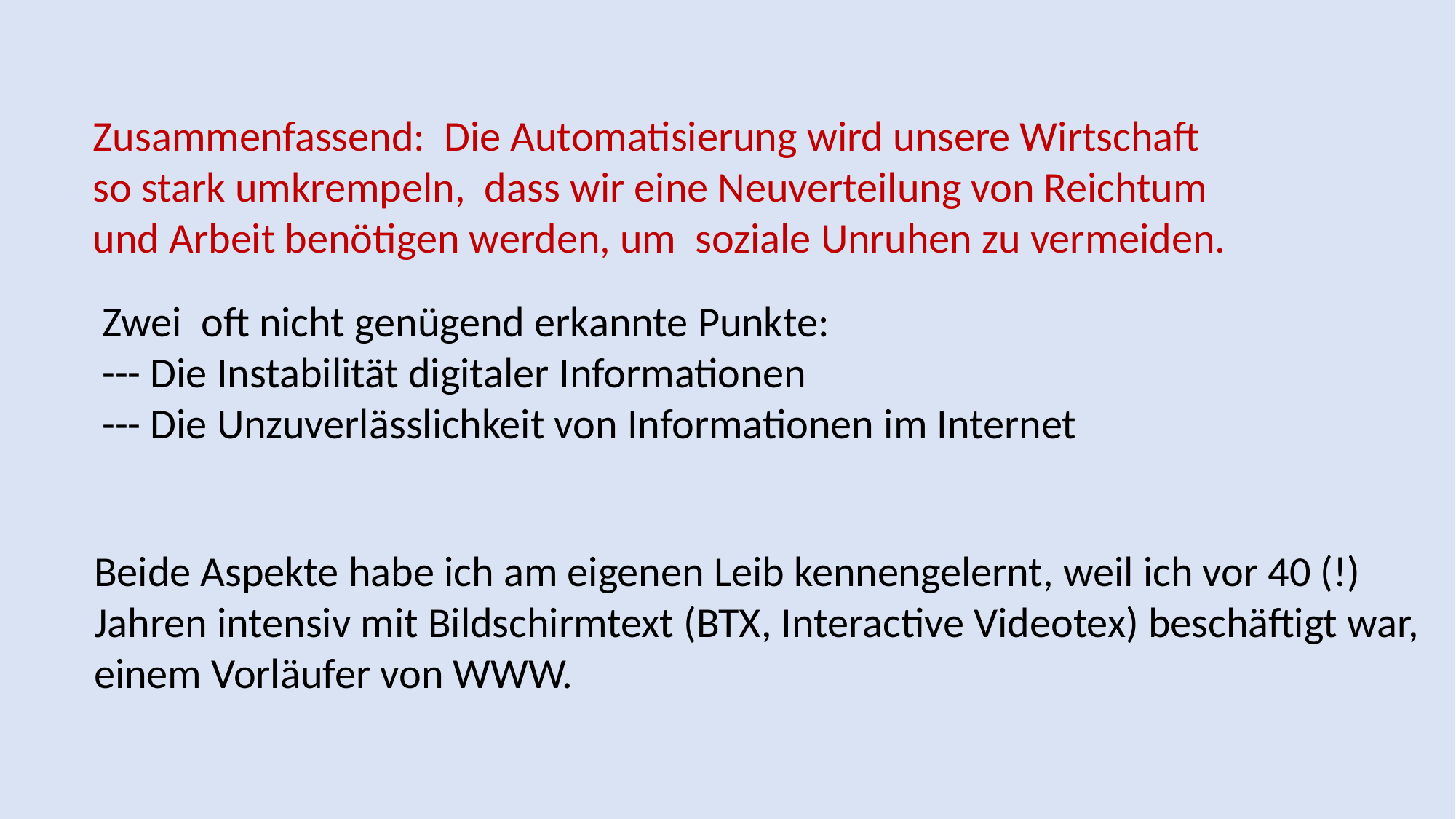

Zusammenfassend:  Die Automatisierung wird unsere Wirtschaft
so stark umkrempeln,  dass wir eine Neuverteilung von Reichtum
und Arbeit benötigen werden, um  soziale Unruhen zu vermeiden.

Zwei  oft nicht genügend erkannte Punkte:
--- Die Instabilität digitaler Informationen
--- Die Unzuverlässlichkeit von Informationen im Internet

Beide Aspekte habe ich am eigenen Leib kennengelernt, weil ich vor 40 (!)
Jahren intensiv mit Bildschirmtext (BTX, Interactive Videotex) beschäftigt war,
einem Vorläufer von WWW.